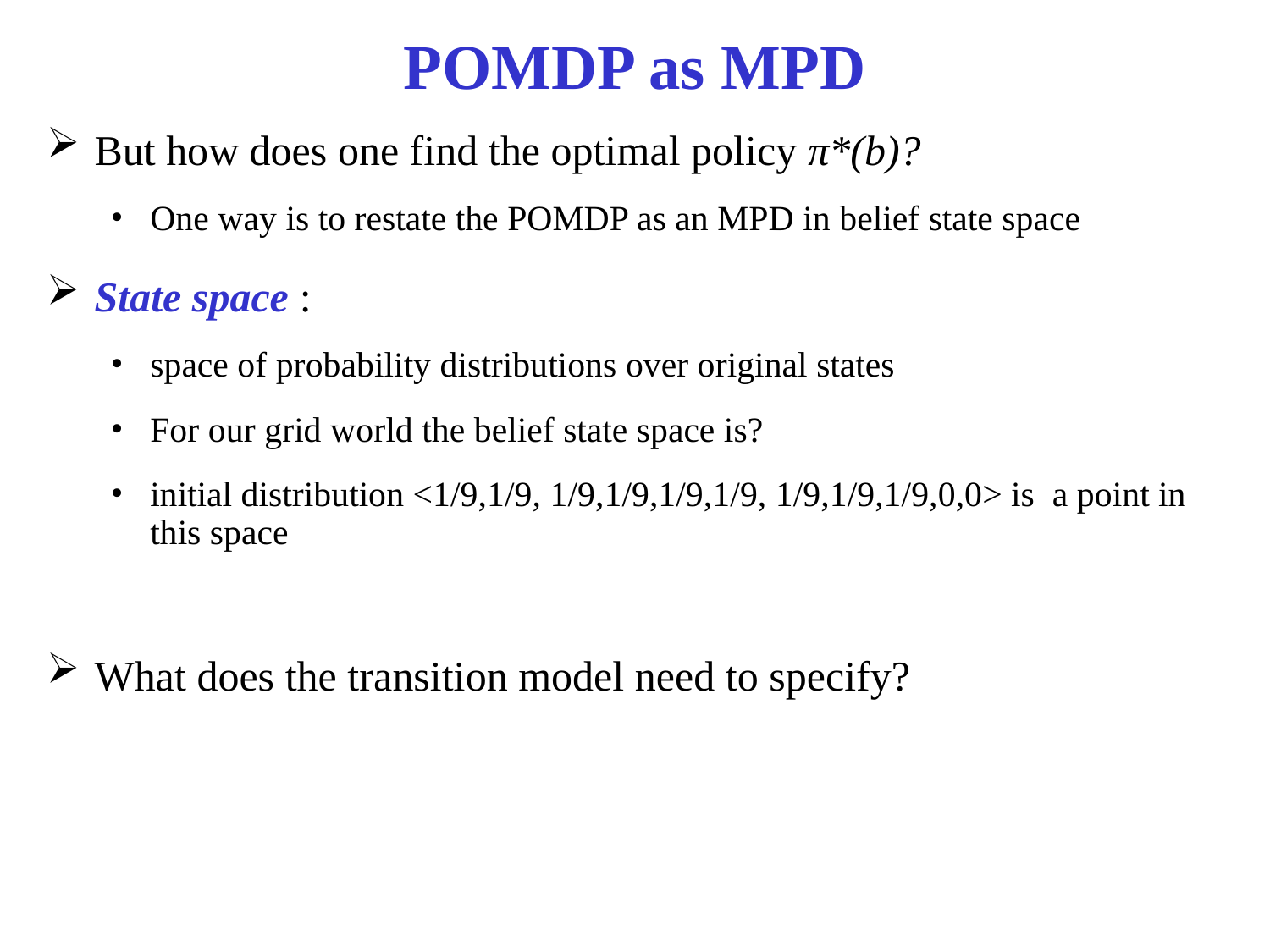

# POMDP as MPD

But how does one find the optimal policy π*(b)?
One way is to restate the POMDP as an MPD in belief state space
State space :
space of probability distributions over original states
For our grid world the belief state space is?
initial distribution <1/9,1/9, 1/9,1/9,1/9,1/9, 1/9,1/9,1/9,0,0> is  a point in this space

What does the transition model need to specify?